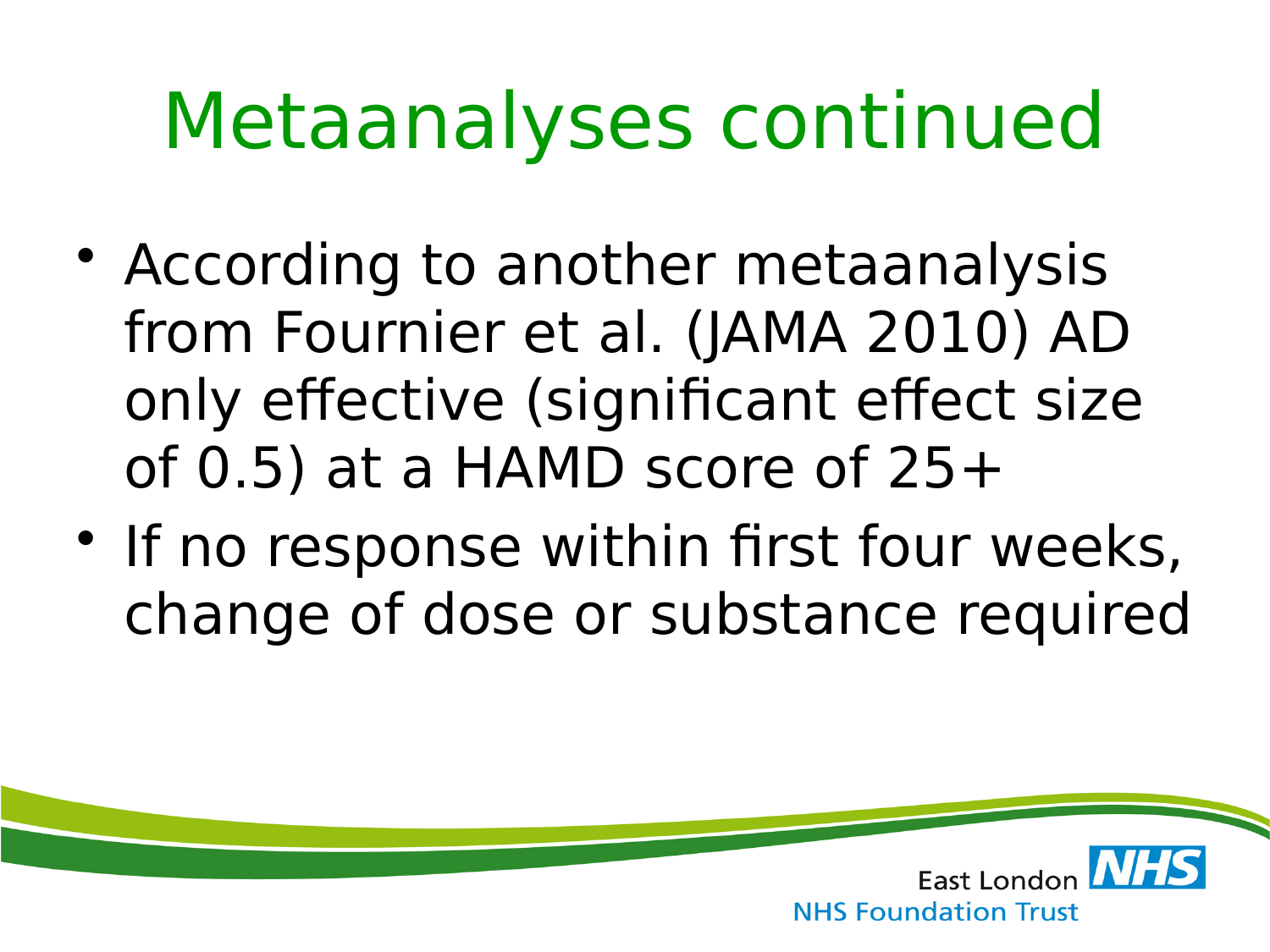

# Metaanalyses continued
According to another metaanalysis from Fournier et al. (JAMA 2010) AD only effective (significant effect size of 0.5) at a HAMD score of 25+
If no response within first four weeks, change of dose or substance required